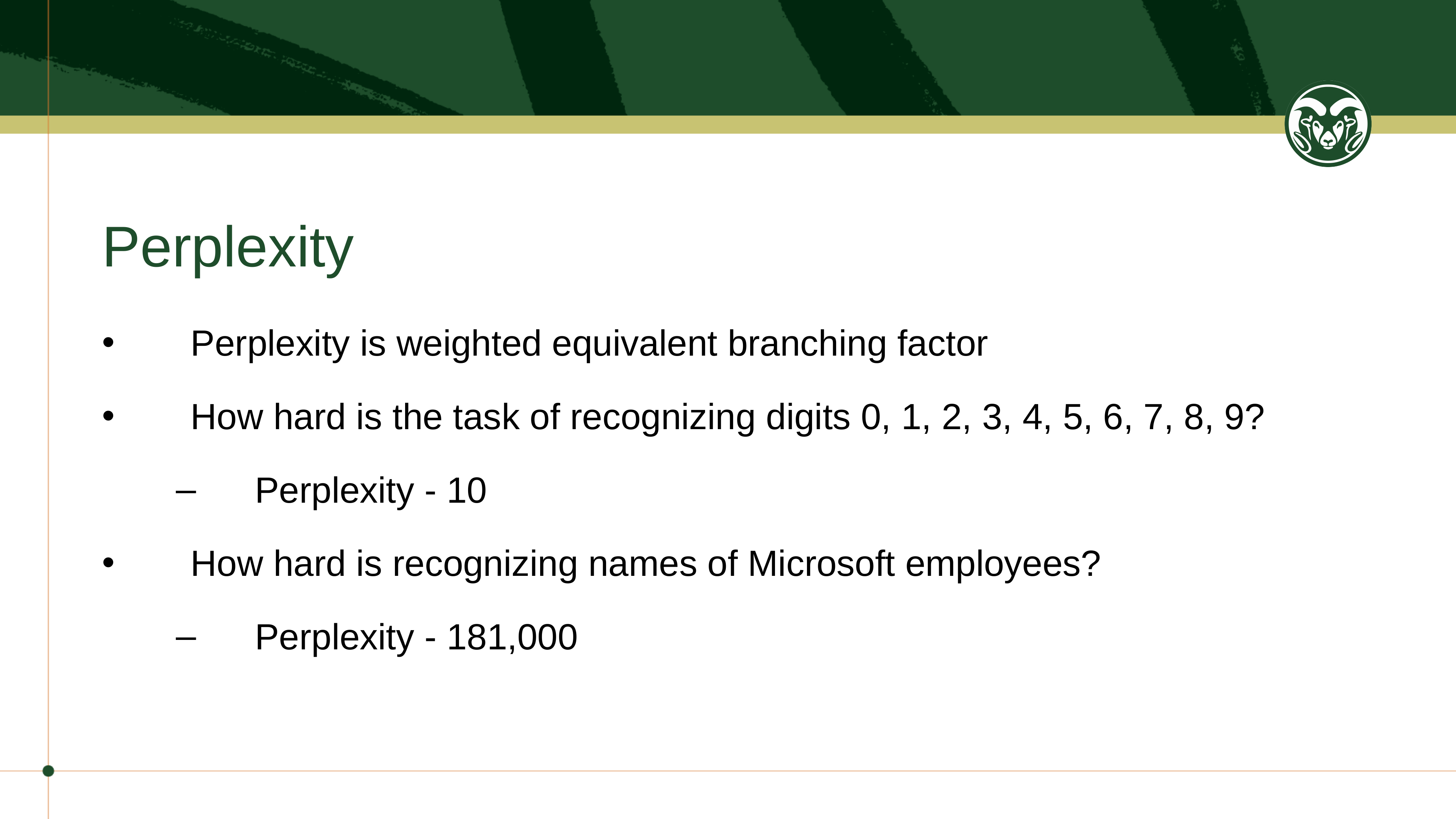

# Perplexity
Perplexity is weighted equivalent branching factor
How hard is the task of recognizing digits 0, 1, 2, 3, 4, 5, 6, 7, 8, 9?
Perplexity - 10
How hard is recognizing names of Microsoft employees?
Perplexity - 181,000
35